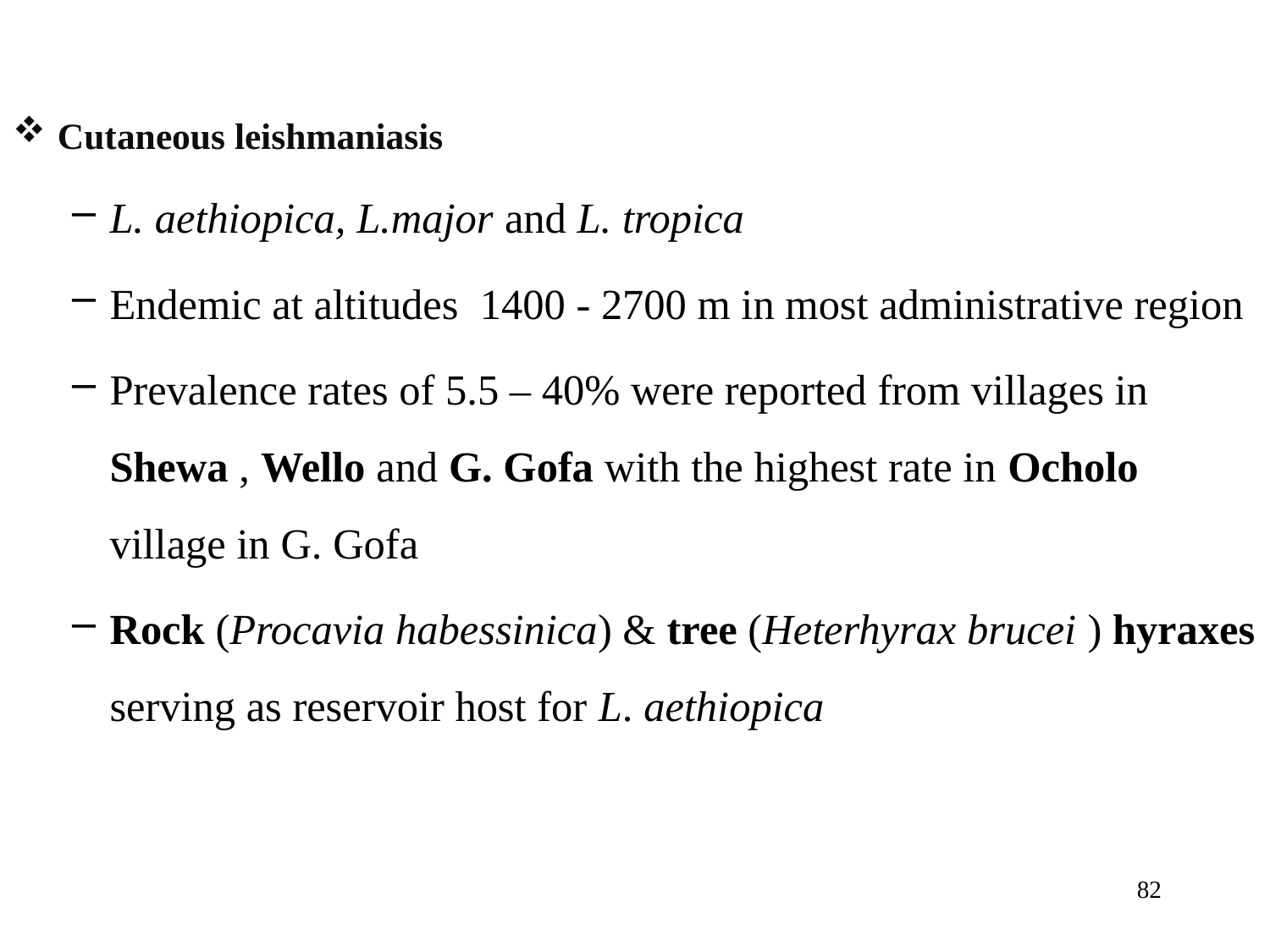

Cutaneous leishmaniasis
L. aethiopica, L.major and L. tropica
Endemic at altitudes  1400 - 2700 m in most administrative region
Prevalence rates of 5.5 – 40% were reported from villages in Shewa , Wello and G. Gofa with the highest rate in Ocholo village in G. Gofa
Rock (Procavia habessinica) & tree (Heterhyrax brucei ) hyraxes serving as reservoir host for L. aethiopica

82